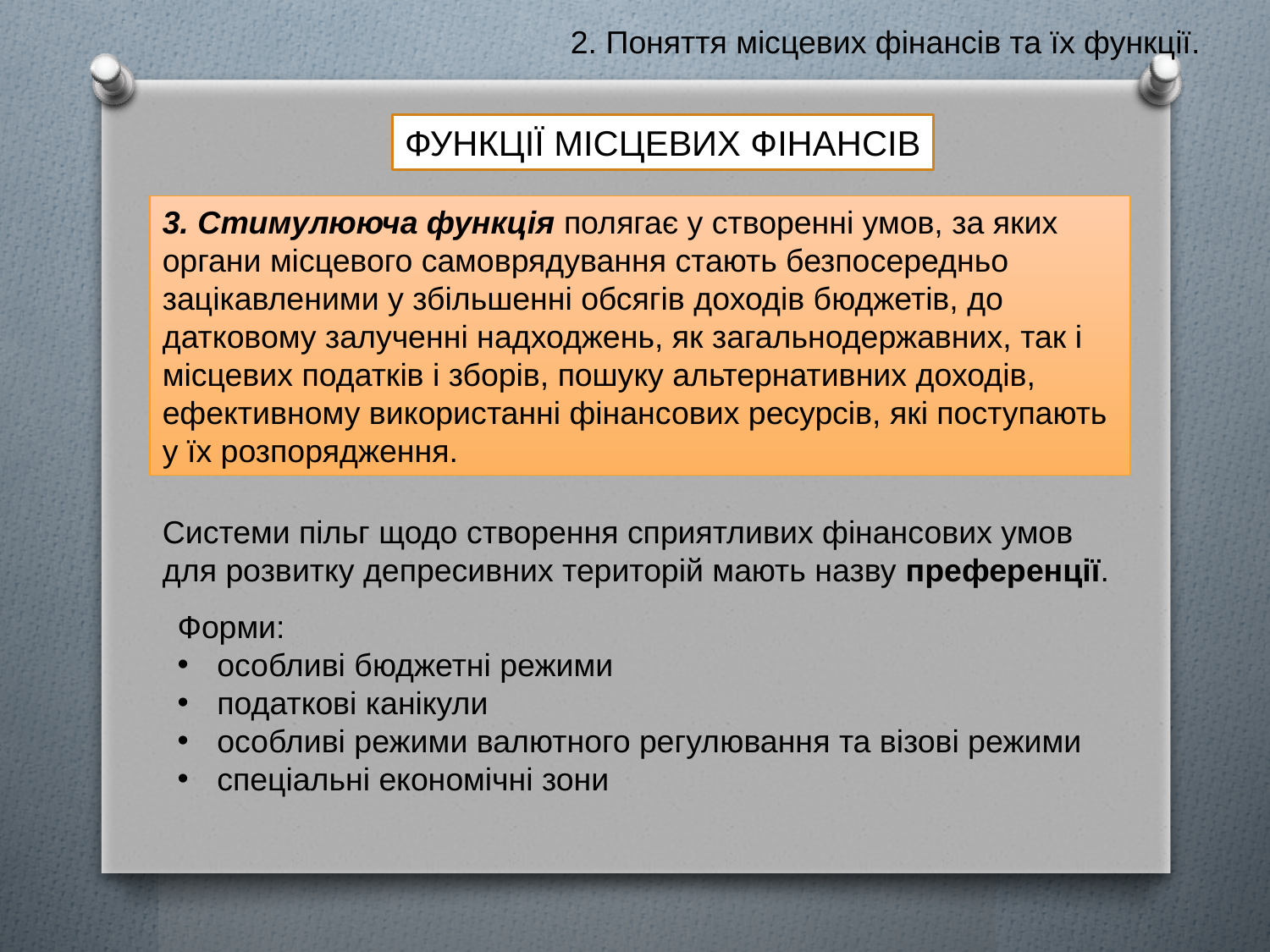

2. Поняття місцевих фінансів та їх функції.
ФУНКЦІЇ МІСЦЕВИХ ФІНАНСІВ
3. Стимулююча функція полягає у створенні умов, за яких органи місцевого самоврядування стають безпо­середньо зацікавленими у збільшенні обсягів доходів бюджетів, до­датковому залученні надходжень, як загальнодержавних, так і міс­цевих податків і зборів, пошуку альтернативних доходів, ефектив­ному використанні фінансових ресурсів, які поступають у їх розпо­рядження.
Системи пільг щодо створення сприятливих фінансових умов для розвитку депресивних територій мають назву преференції.
Форми:
особливі бюджетні режими
податкові канікули
особливі режими валютного регулювання та візові режими
спеціальні економічні зони